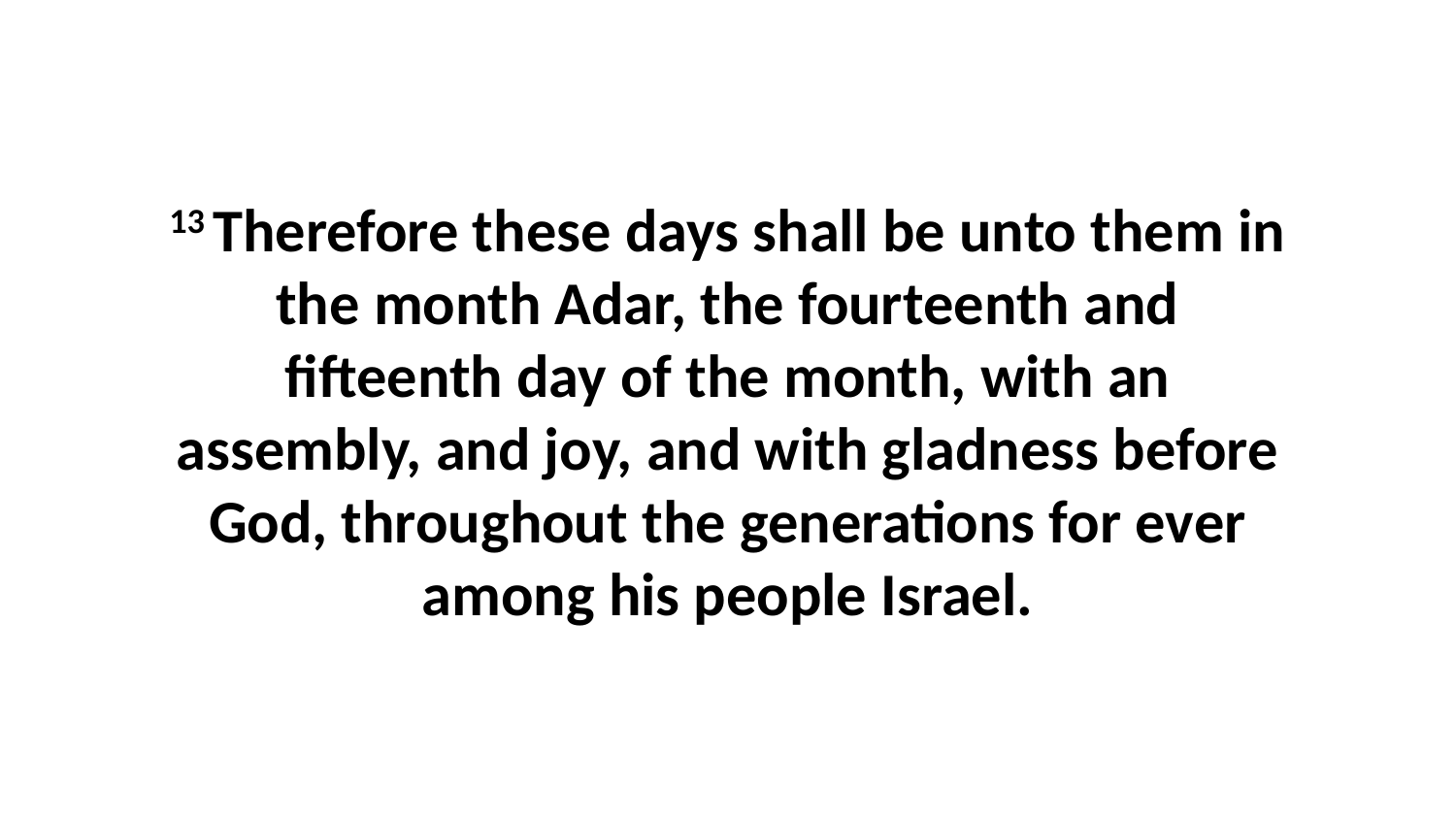

13 Therefore these days shall be unto them in the month Adar, the fourteenth and fifteenth day of the month, with an assembly, and joy, and with gladness before God, throughout the generations for ever among his people Israel.